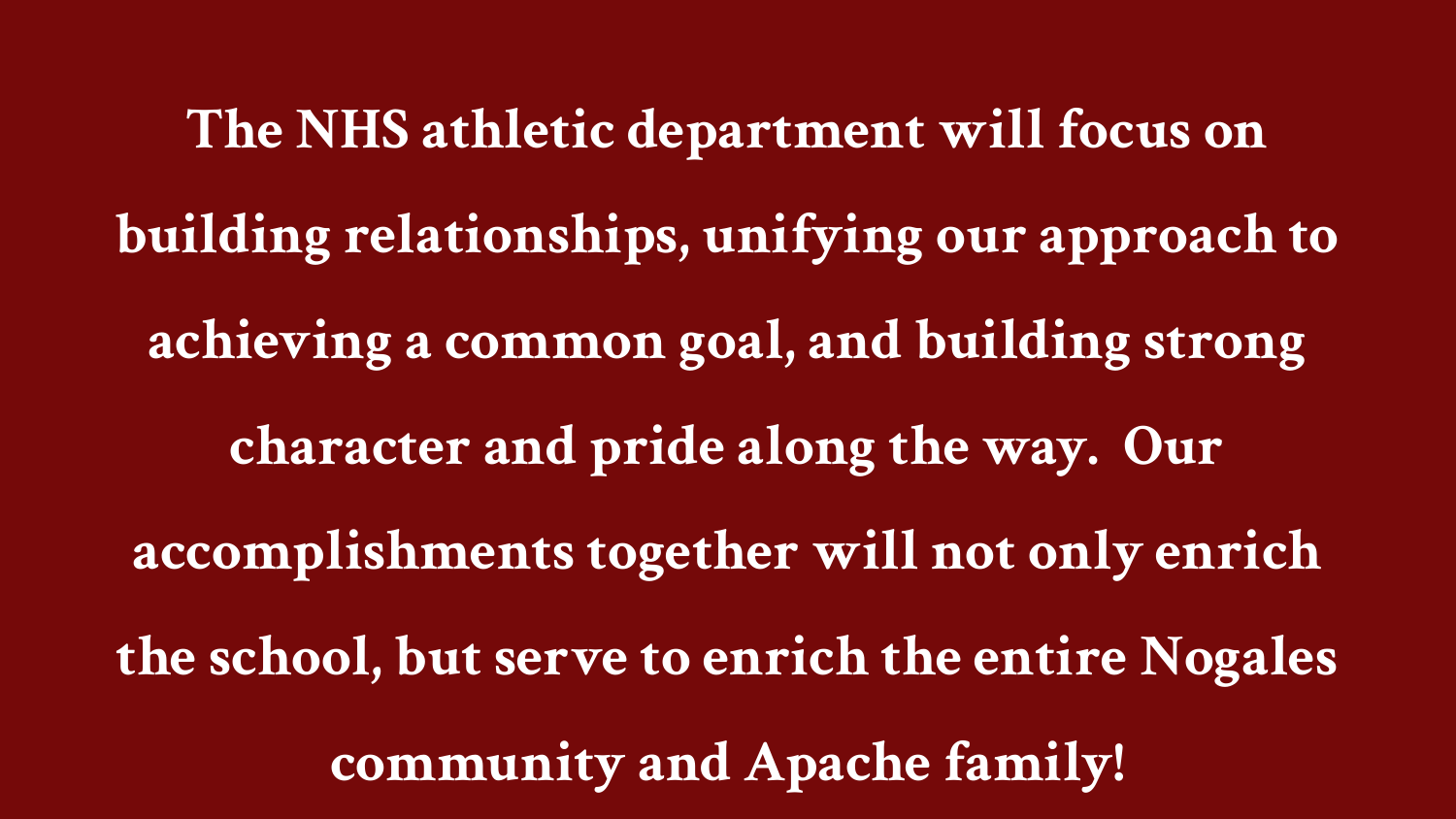

The NHS athletic department will focus on building relationships, unifying our approach to achieving a common goal, and building strong character and pride along the way.  Our accomplishments together will not only enrich the school, but serve to enrich the entire Nogales community and Apache family!